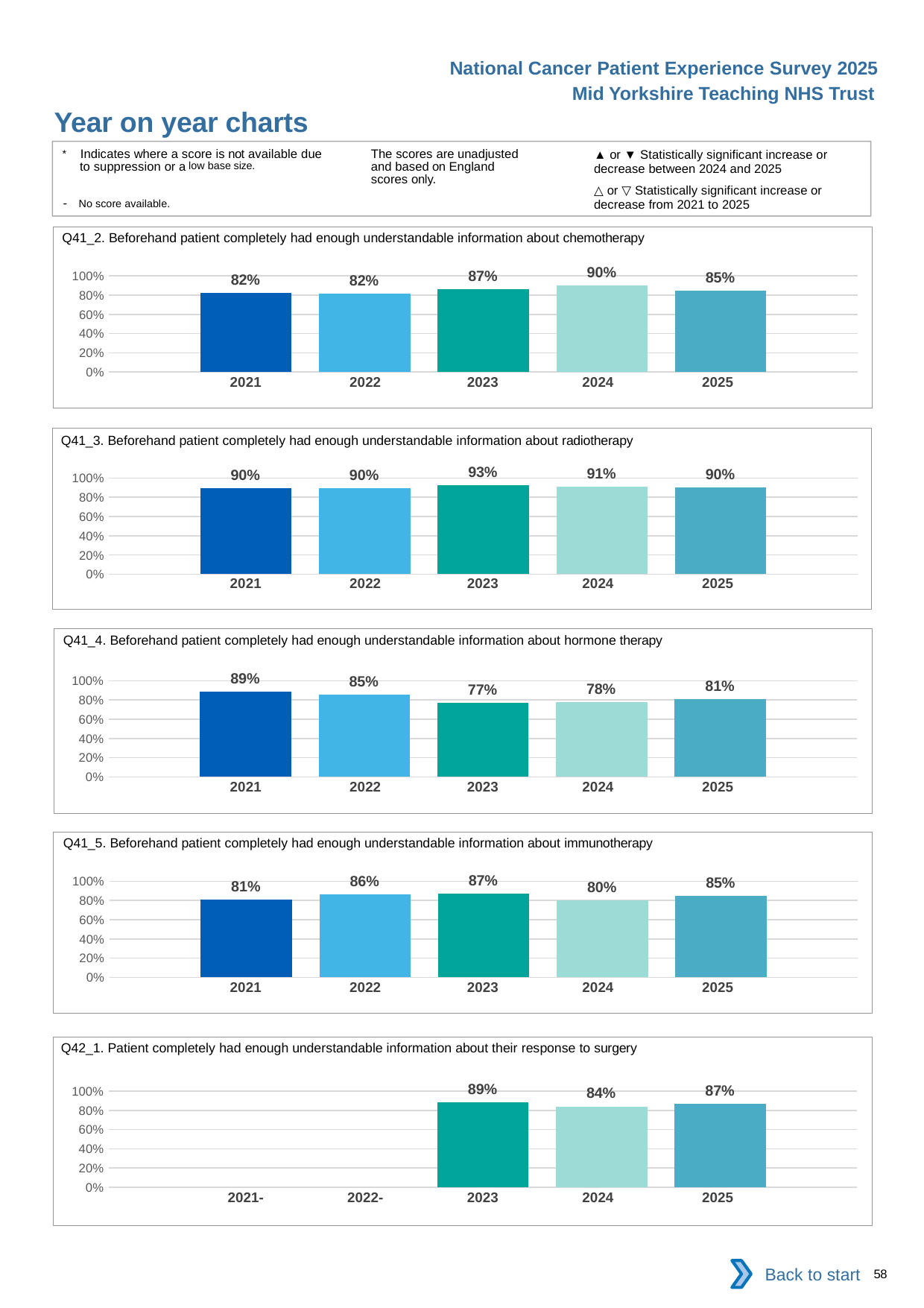

National Cancer Patient Experience Survey 2025
Mid Yorkshire Teaching NHS Trust
Year on year charts (8)

The scores are unadjusted and based on England scores only.
*  Indicates where a score is not available due to suppression or a low base size.
- No score available.
▲ or ▼ Statistically significant increase or decrease between 2024 and 2025
△ or ▽ Statistically significant increase or decrease from 2021 to 2025
Q41_2. Beforehand patient completely had enough understandable information about chemotherapy

### Chart

| Category | 2021 | 2022 | 2023 | 2024 | 2025 |
|---|---|---|---|---|---|
| Category 1 | 0.8216783 | 0.8185654 | 0.8650793 | 0.8987854 | 0.8451328 |
| 2021 | 2022 | 2023 | 2024 | 2025 |
| --- | --- | --- | --- | --- |
|  |  |  |  |  |
Q41_3. Beforehand patient completely had enough understandable information about radiotherapy

### Chart

| Category | 2021 | 2022 | 2023 | 2024 | 2025 |
|---|---|---|---|---|---|
| Category 1 | 0.8956522 | 0.8952381 | 0.927835 | 0.9133858 | 0.9029126 |
| 2021 | 2022 | 2023 | 2024 | 2025 |
| --- | --- | --- | --- | --- |
|  |  |  |  |  |
Q41_4. Beforehand patient completely had enough understandable information about hormone therapy

### Chart

| Category | 2021 | 2022 | 2023 | 2024 | 2025 |
|---|---|---|---|---|---|
| Category 1 | 0.8902439 | 0.8548387 | 0.7692308 | 0.7761194 | 0.8070176 |
| 2021 | 2022 | 2023 | 2024 | 2025 |
| --- | --- | --- | --- | --- |
|  |  |  |  |  |
Q41_5. Beforehand patient completely had enough understandable information about immunotherapy

### Chart

| Category | 2021 | 2022 | 2023 | 2024 | 2025 |
|---|---|---|---|---|---|
| Category 1 | 0.8082192 | 0.8627451 | 0.8730159 | 0.8024691 | 0.8505747 |
| 2021 | 2022 | 2023 | 2024 | 2025 |
| --- | --- | --- | --- | --- |
|  |  |  |  |  |
Q42_1. Patient completely had enough understandable information about their response to surgery

### Chart

| Category | 2021 | 2022 | 2023 | 2024 | 2025 |
|---|---|---|---|---|---|
| Category 1 | None | None | 0.8866995 | 0.8406374 | 0.8717949 |
| 2021- | 2022- | 2023 | 2024 | 2025 |
| --- | --- | --- | --- | --- |
|  |  |  |  |  |
Back to start

58